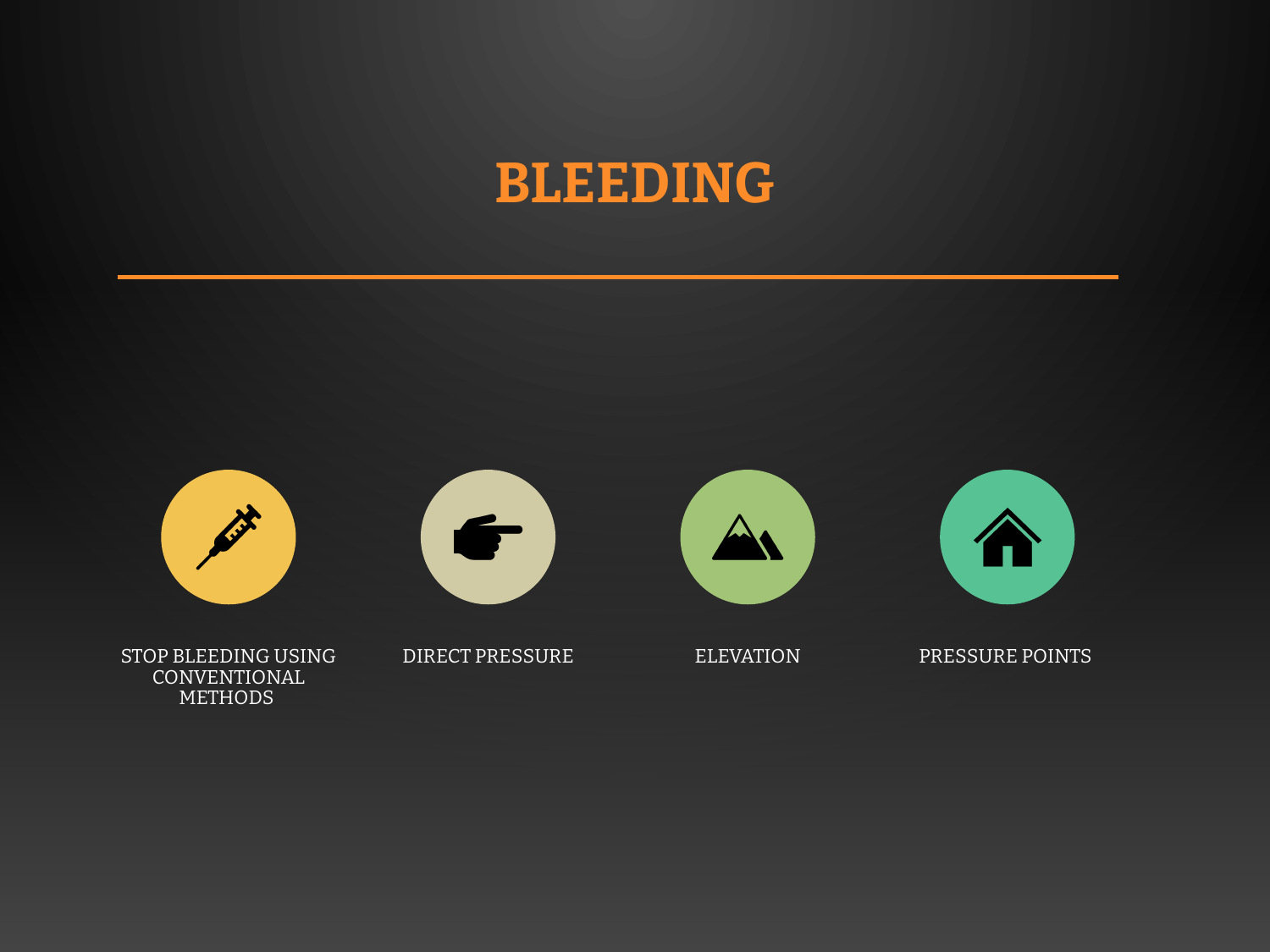

# bleeding

Stop bleeding using conventional methods
Direct pressure
Elevation
Pressure points